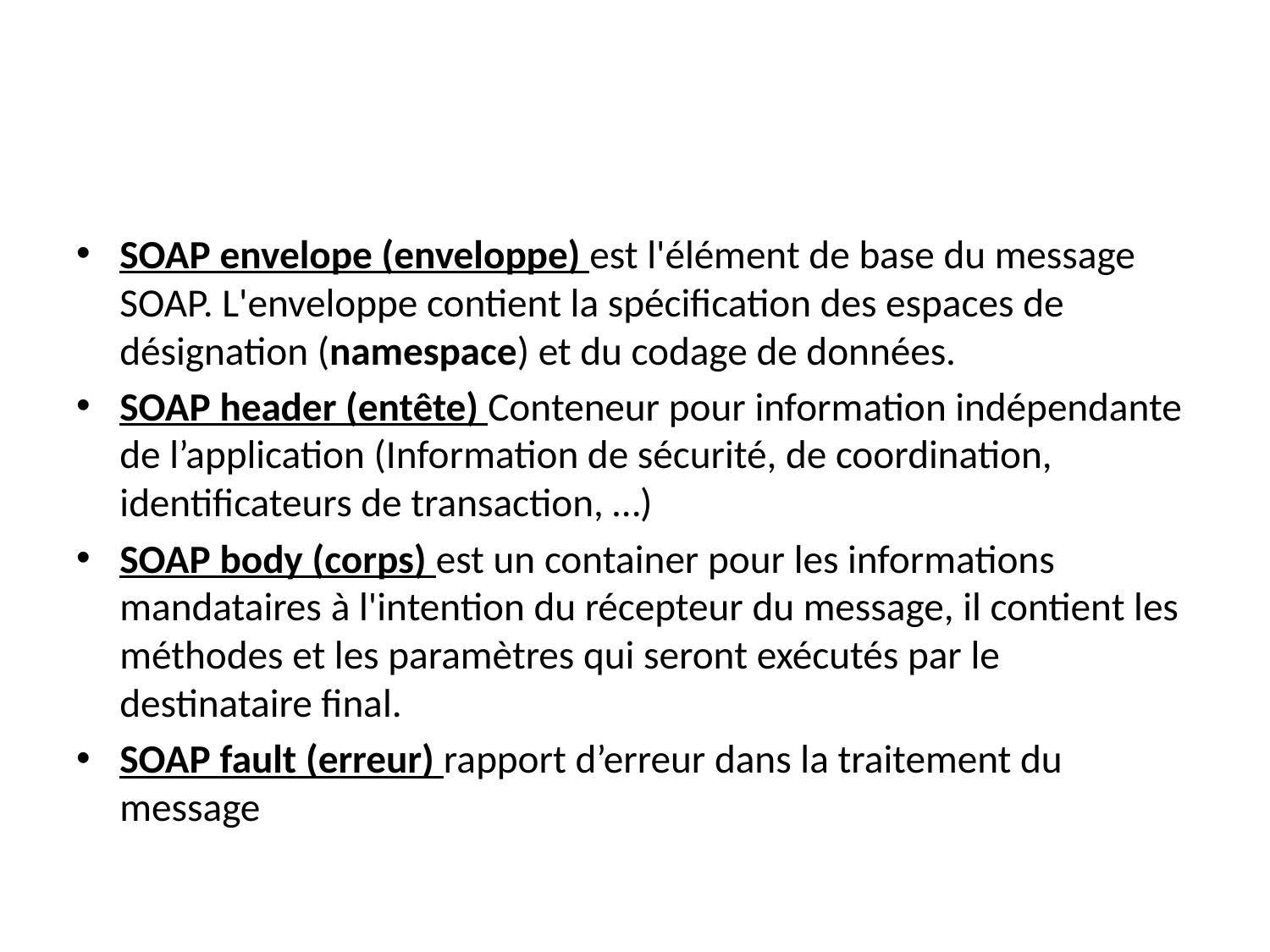

#
SOAP envelope (enveloppe) est l'élément de base du message SOAP. L'enveloppe contient la spécification des espaces de désignation (namespace) et du codage de données.
SOAP header (entête) Conteneur pour information indépendante de l’application (Information de sécurité, de coordination, identificateurs de transaction, …)
SOAP body (corps) est un container pour les informations mandataires à l'intention du récepteur du message, il contient les méthodes et les paramètres qui seront exécutés par le destinataire final.
SOAP fault (erreur) rapport d’erreur dans la traitement du message